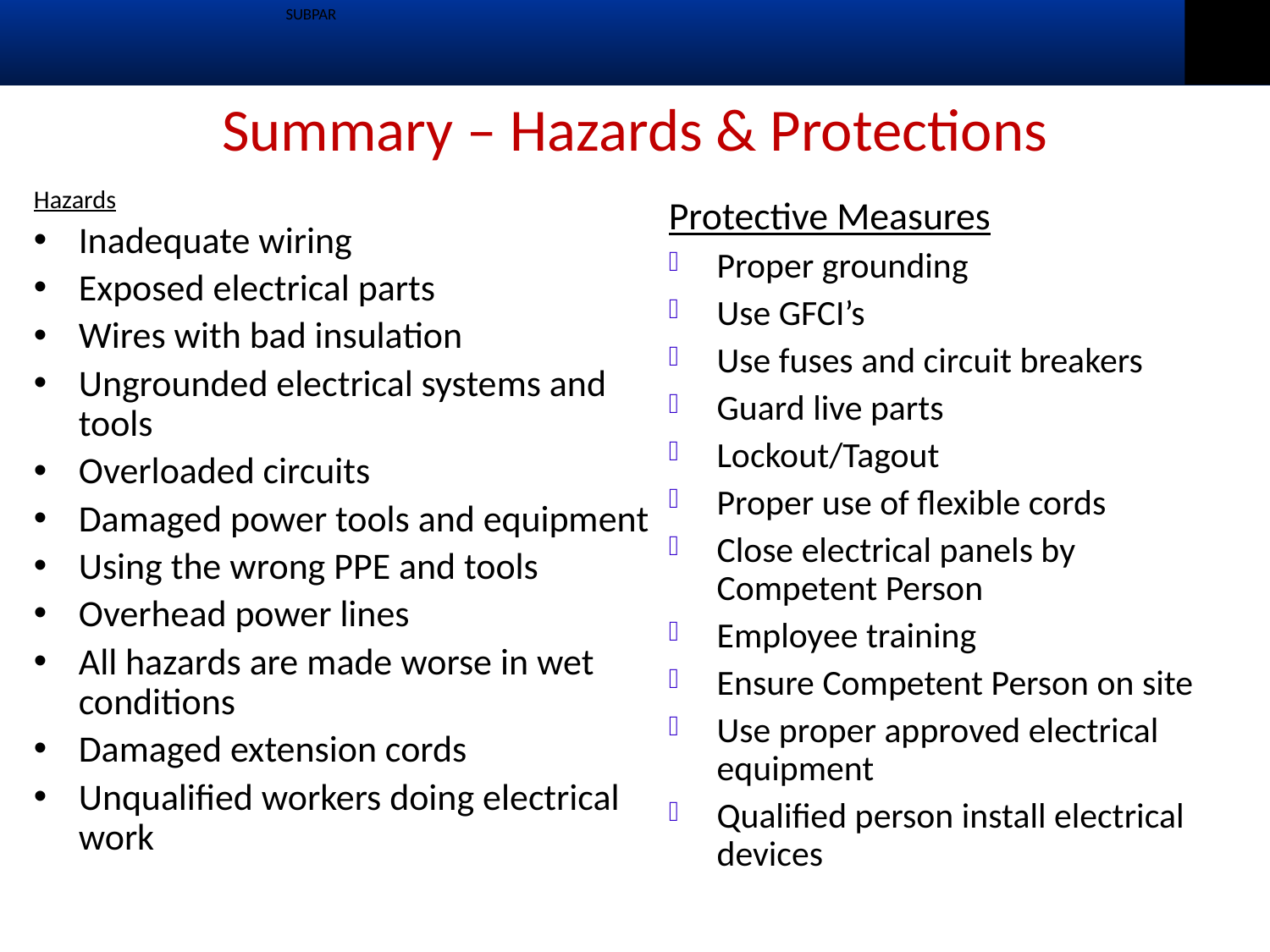

SUBPAR

55
# Summary – Hazards & Protections
Hazards
Inadequate wiring
Exposed electrical parts
Wires with bad insulation
Ungrounded electrical systems and tools
Overloaded circuits
Damaged power tools and equipment
Using the wrong PPE and tools
Overhead power lines
All hazards are made worse in wet conditions
Damaged extension cords
Unqualified workers doing electrical work
Protective Measures
Proper grounding
Use GFCI’s
Use fuses and circuit breakers
Guard live parts
Lockout/Tagout
Proper use of flexible cords
Close electrical panels by Competent Person
Employee training
Ensure Competent Person on site
Use proper approved electrical equipment
Qualified person install electrical devices